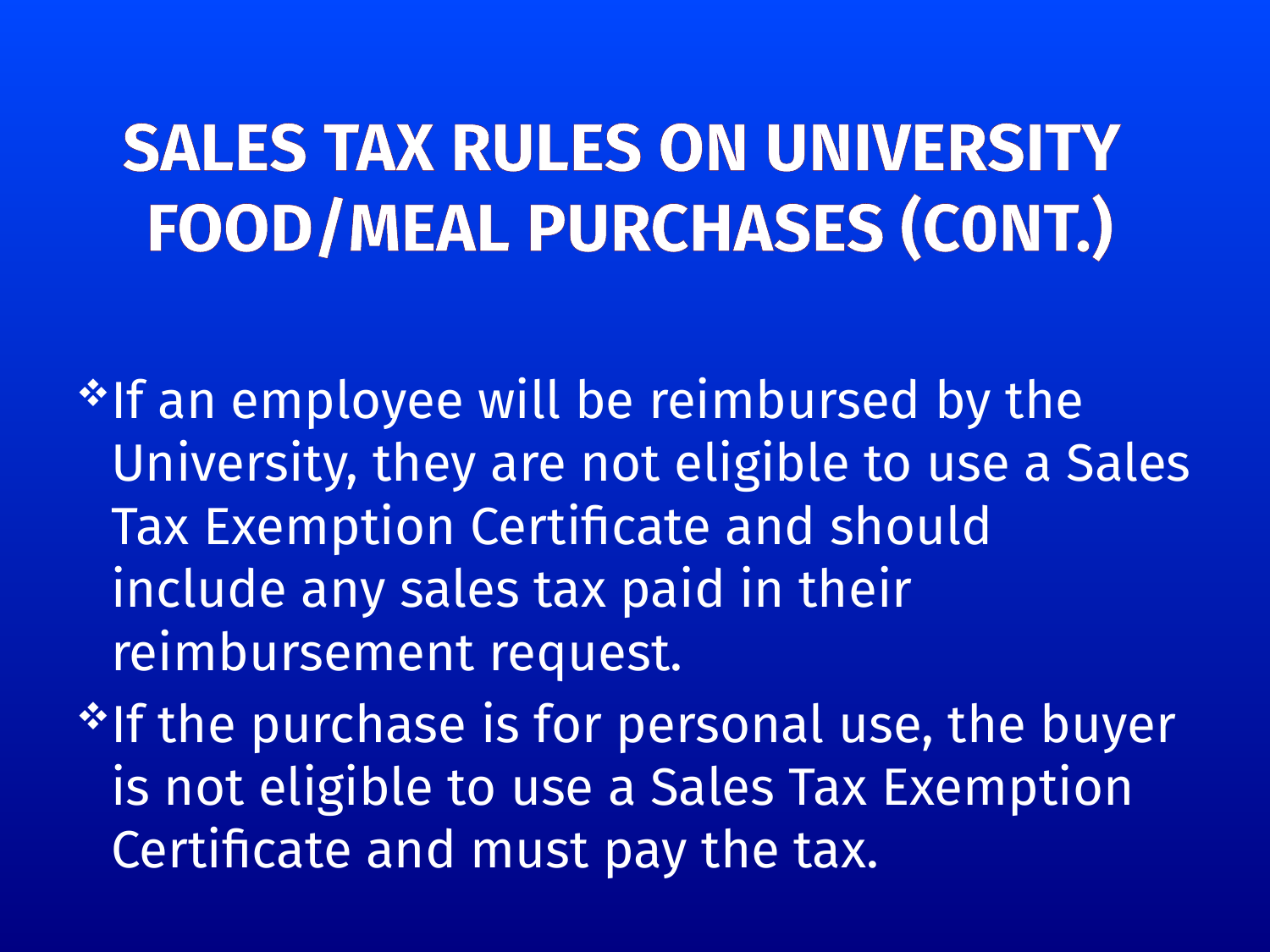

# Sales Tax rules on University Food/Meal Purchases (C0nt.)
If an employee will be reimbursed by the University, they are not eligible to use a Sales Tax Exemption Certificate and should  include any sales tax paid in their reimbursement request.
If the purchase is for personal use, the buyer is not eligible to use a Sales Tax Exemption Certificate and must pay the tax.

27